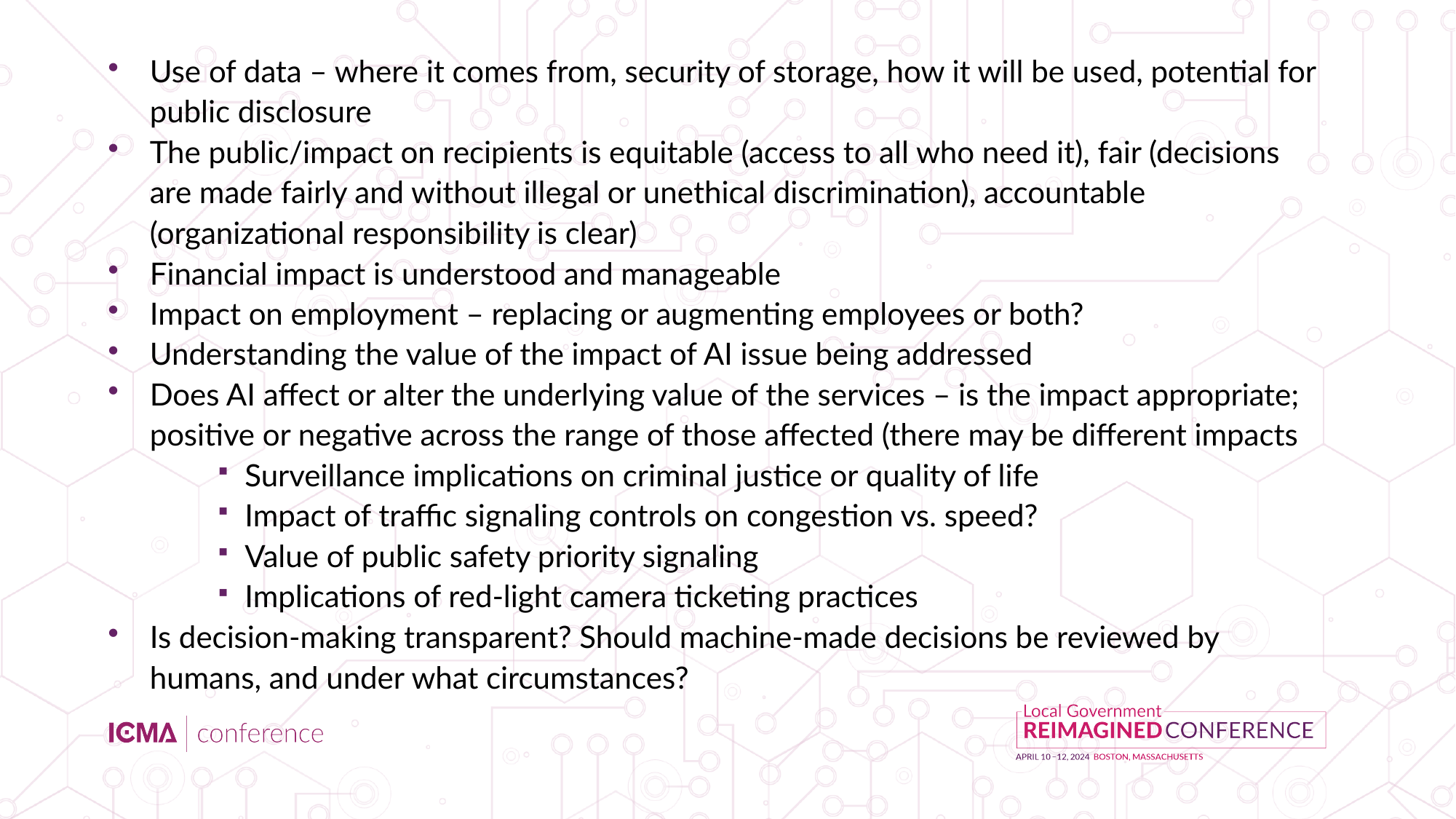

Use of data – where it comes from, security of storage, how it will be used, potential for public disclosure
The public/impact on recipients is equitable (access to all who need it), fair (decisions are made fairly and without illegal or unethical discrimination), accountable (organizational responsibility is clear)
Financial impact is understood and manageable
Impact on employment – replacing or augmenting employees or both?
Understanding the value of the impact of AI issue being addressed
Does AI affect or alter the underlying value of the services – is the impact appropriate; positive or negative across the range of those affected (there may be different impacts
Surveillance implications on criminal justice or quality of life
Impact of traffic signaling controls on congestion vs. speed?
Value of public safety priority signaling
Implications of red-light camera ticketing practices
Is decision-making transparent? Should machine-made decisions be reviewed by humans, and under what circumstances?